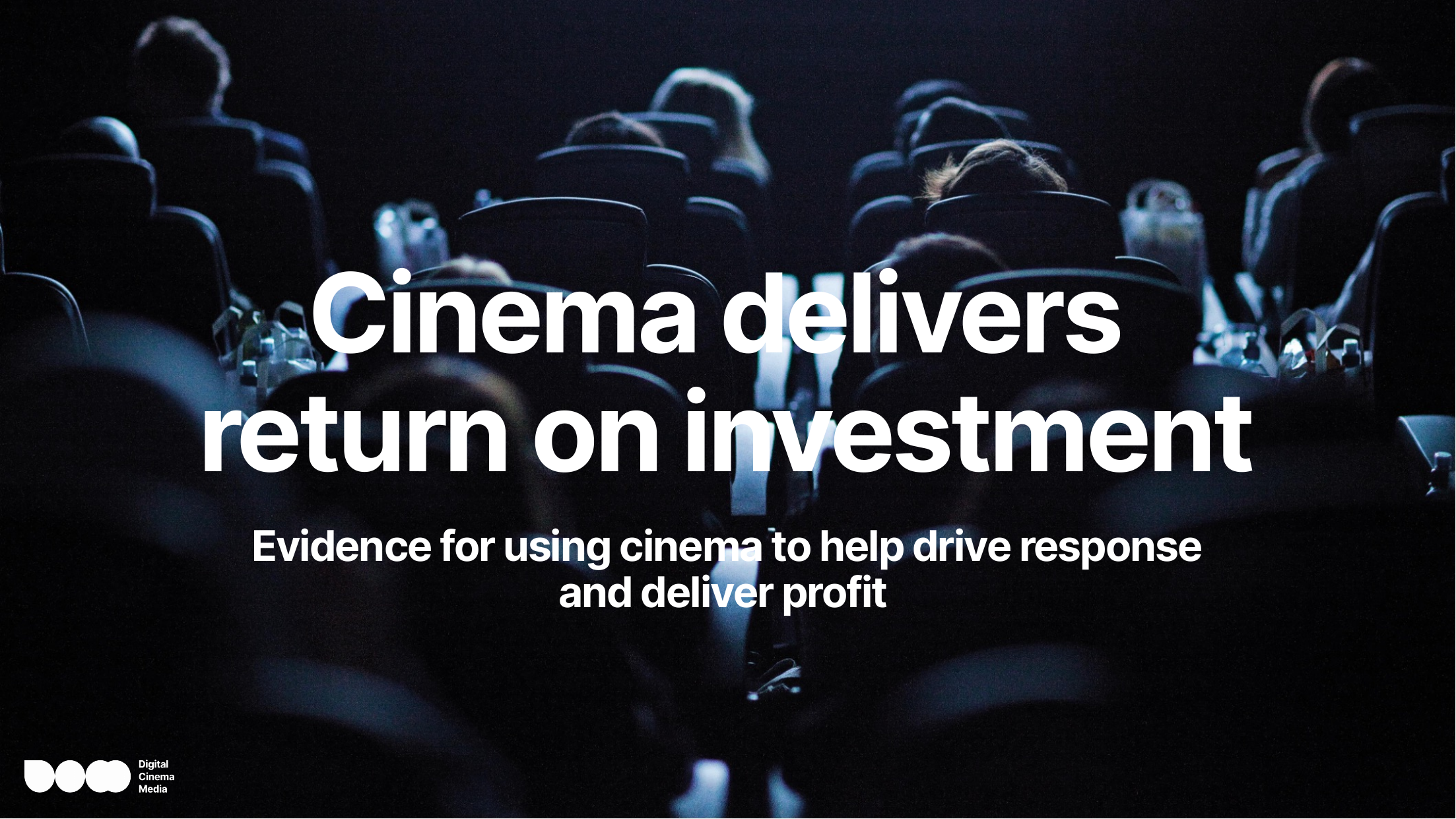

# Cinema delivers return on investment
Evidence for using cinema to help drive response and deliver profit